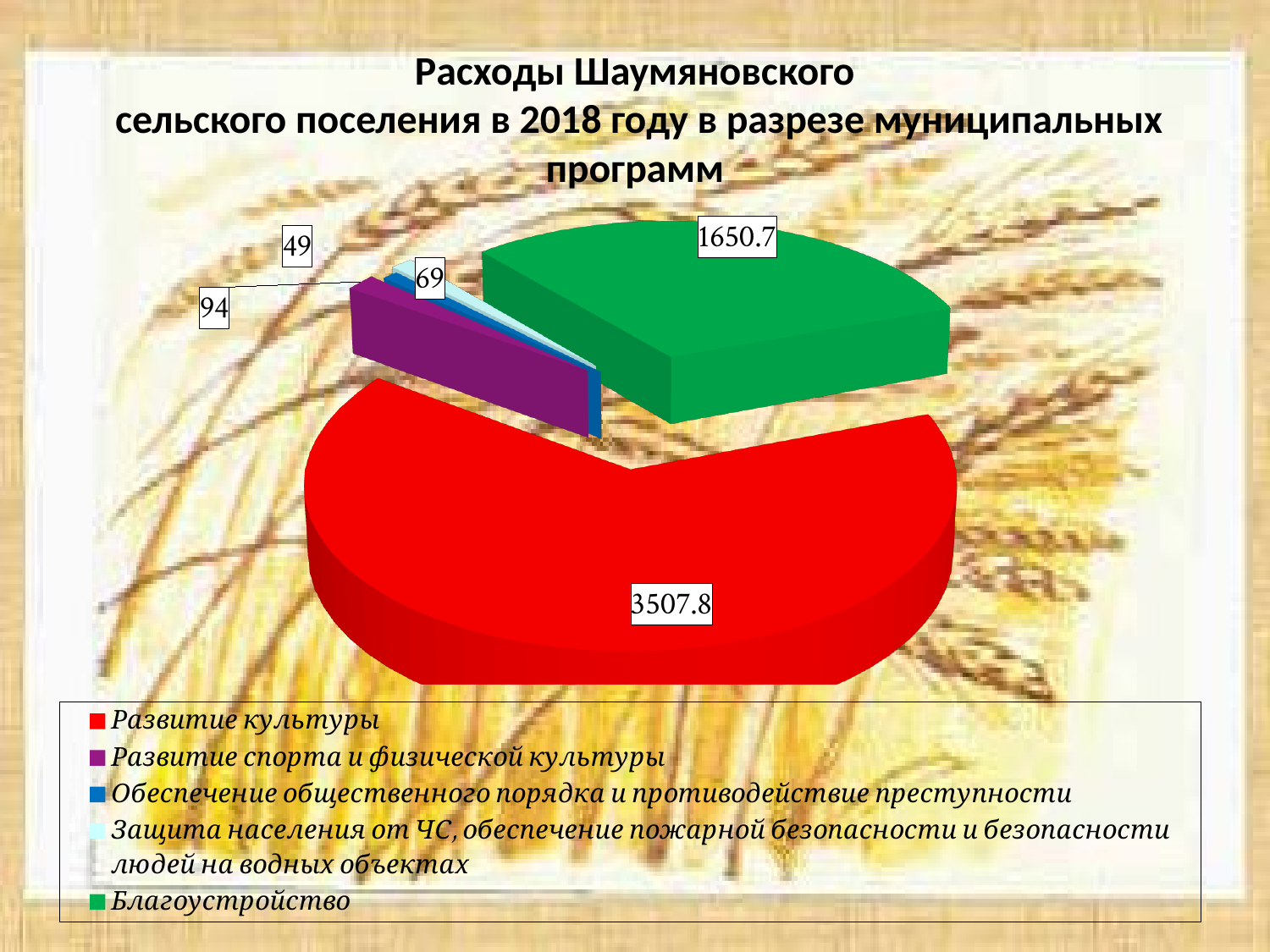

# Расходы Шаумяновского сельского поселения в 2018 году в разрезе муниципальных программ

[unsupported chart]